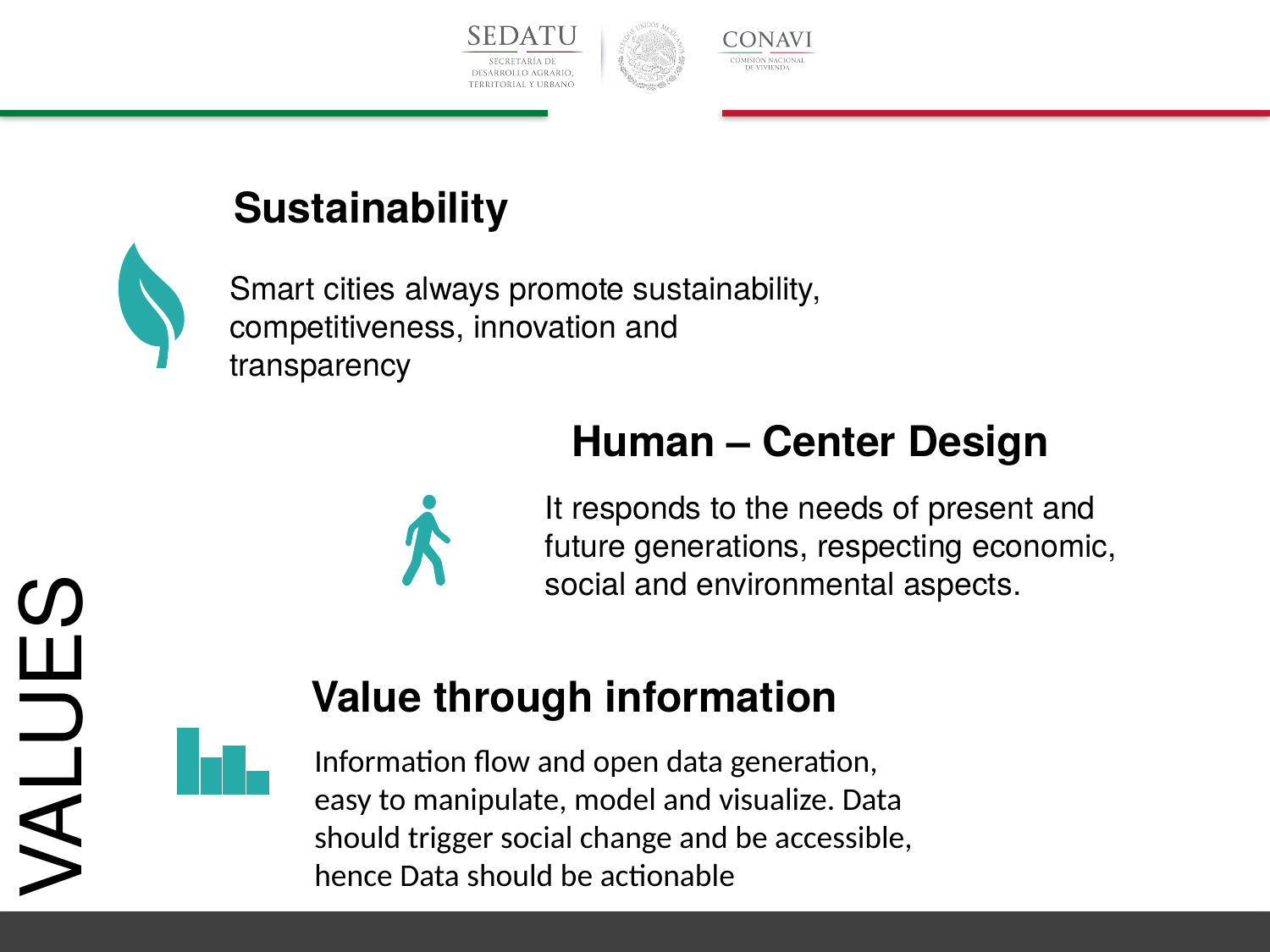

Sustainability

Smart cities always promote sustainability, competitiveness, innovation and transparency
Human – Center Design

It responds to the needs of present and future generations, respecting economic, social and environmental aspects.

Value through information
VALUES
Information flow and open data generation, easy to manipulate, model and visualize. Data should trigger social change and be accessible, hence Data should be actionable